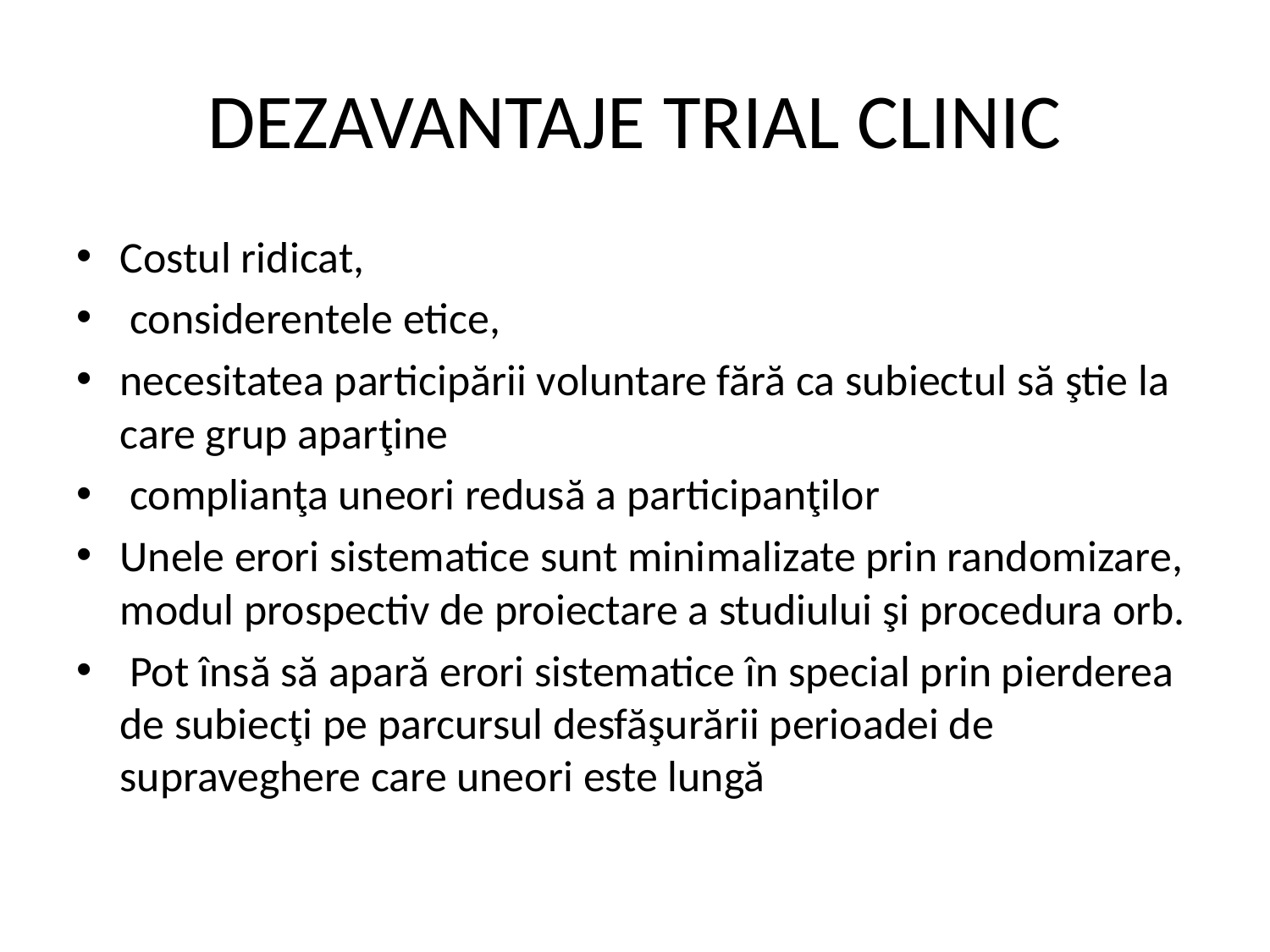

# DEZAVANTAJE TRIAL CLINIC
Costul ridicat,
 considerentele etice,
necesitatea participării voluntare fără ca subiectul să ştie la care grup aparţine
 complianţa uneori redusă a participanţilor
Unele erori sistematice sunt minimalizate prin randomizare, modul prospectiv de proiectare a studiului şi procedura orb.
 Pot însă să apară erori sistematice în special prin pierderea de subiecţi pe parcursul desfăşurării perioadei de supraveghere care uneori este lungă